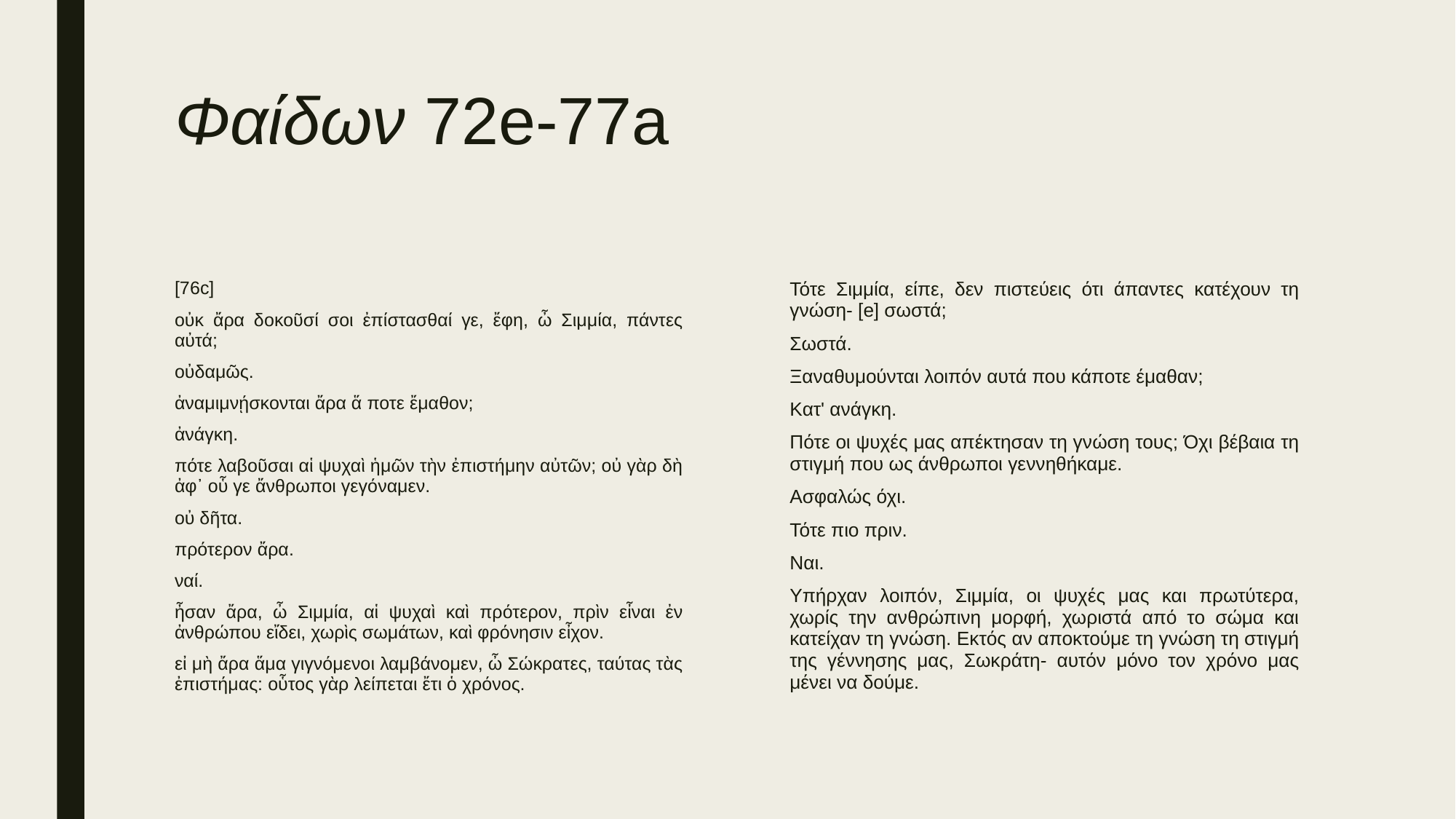

# Φαίδων 72e-77a
[76c]
οὐκ ἄρα δοκοῦσί σοι ἐπίστασθαί γε, ἔφη, ὦ Σιμμία, πάντες αὐτά;
οὐδαμῶς.
ἀναμιμνῄσκονται ἄρα ἅ ποτε ἔμαθον;
ἀνάγκη.
πότε λαβοῦσαι αἱ ψυχαὶ ἡμῶν τὴν ἐπιστήμην αὐτῶν; οὐ γὰρ δὴ ἀφ᾽ οὗ γε ἄνθρωποι γεγόναμεν.
οὐ δῆτα.
πρότερον ἄρα.
ναί.
ἦσαν ἄρα, ὦ Σιμμία, αἱ ψυχαὶ καὶ πρότερον, πρὶν εἶναι ἐν ἀνθρώπου εἴδει, χωρὶς σωμάτων, καὶ φρόνησιν εἶχον.
εἰ μὴ ἄρα ἅμα γιγνόμενοι λαμβάνομεν, ὦ Σώκρατες, ταύτας τὰς ἐπιστήμας: οὗτος γὰρ λείπεται ἔτι ὁ χρόνος.
Τότε Σιμμία, είπε, δεν πιστεύεις ότι άπαντες κατέχουν τη γνώση- [e] σωστά;
Σωστά.
Ξαναθυμούνται λοιπόν αυτά που κάποτε έμαθαν;
Κατ' ανάγκη.
Πότε οι ψυχές μας απέκτησαν τη γνώση τους; Όχι βέβαια τη στιγμή που ως άνθρωποι γεννηθήκαμε.
Ασφαλώς όχι.
Τότε πιο πριν.
Ναι.
Υπήρχαν λοιπόν, Σιμμία, οι ψυχές μας και πρωτύτερα, χωρίς την ανθρώπινη μορφή, χωριστά από το σώμα και κατείχαν τη γνώση. Εκτός αν αποκτούμε τη γνώση τη στιγμή της γέννησης μας, Σωκράτη- αυτόν μόνο τον χρόνο μας μένει να δούμε.